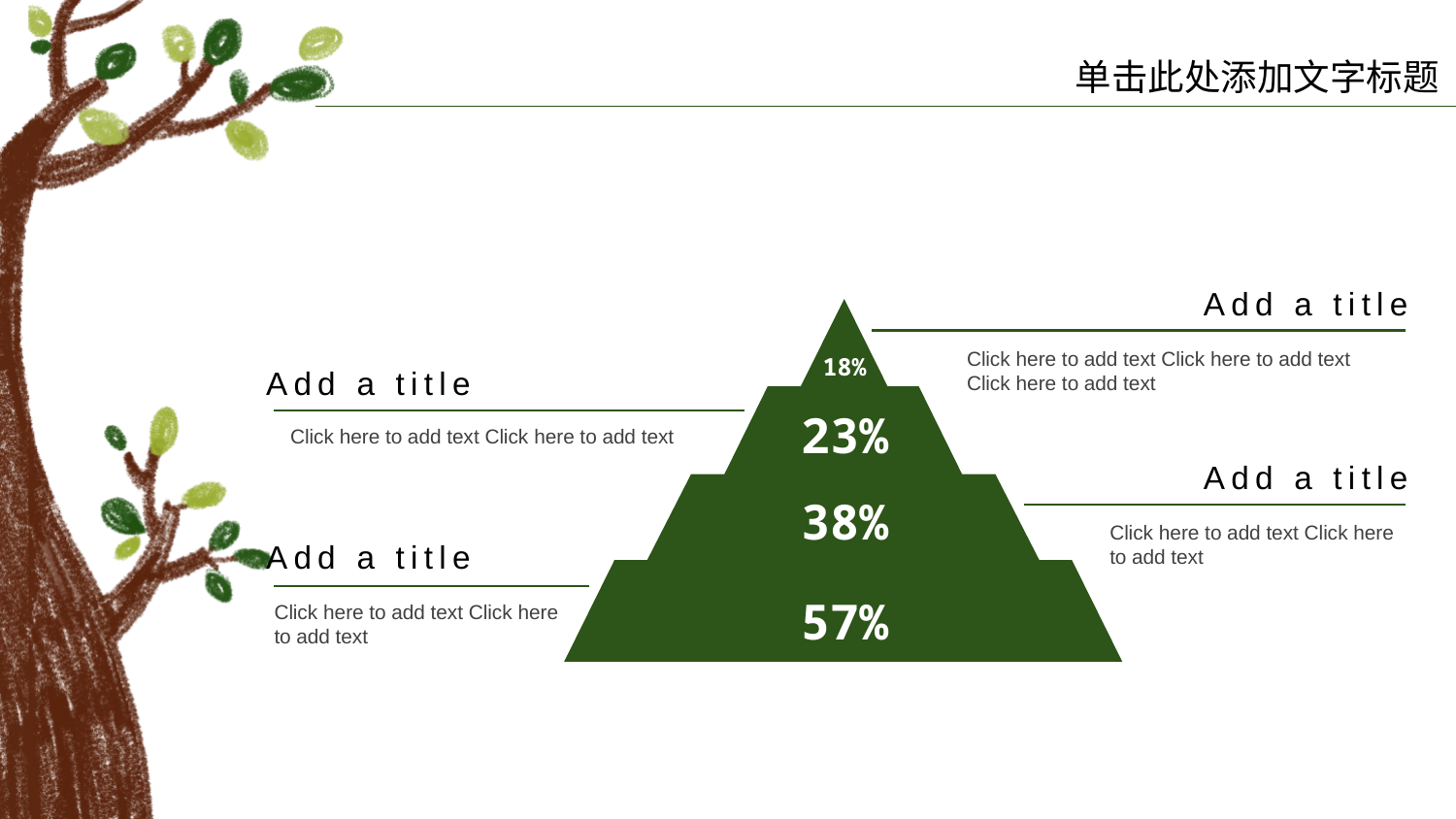

Add a title
Click here to add text Click here to add text Click here to add text

18%
Add a title
Click here to add text Click here to add text

23%
Add a title
Click here to add text Click here to add text

38%
Add a title
Click here to add text Click here to add text

57%